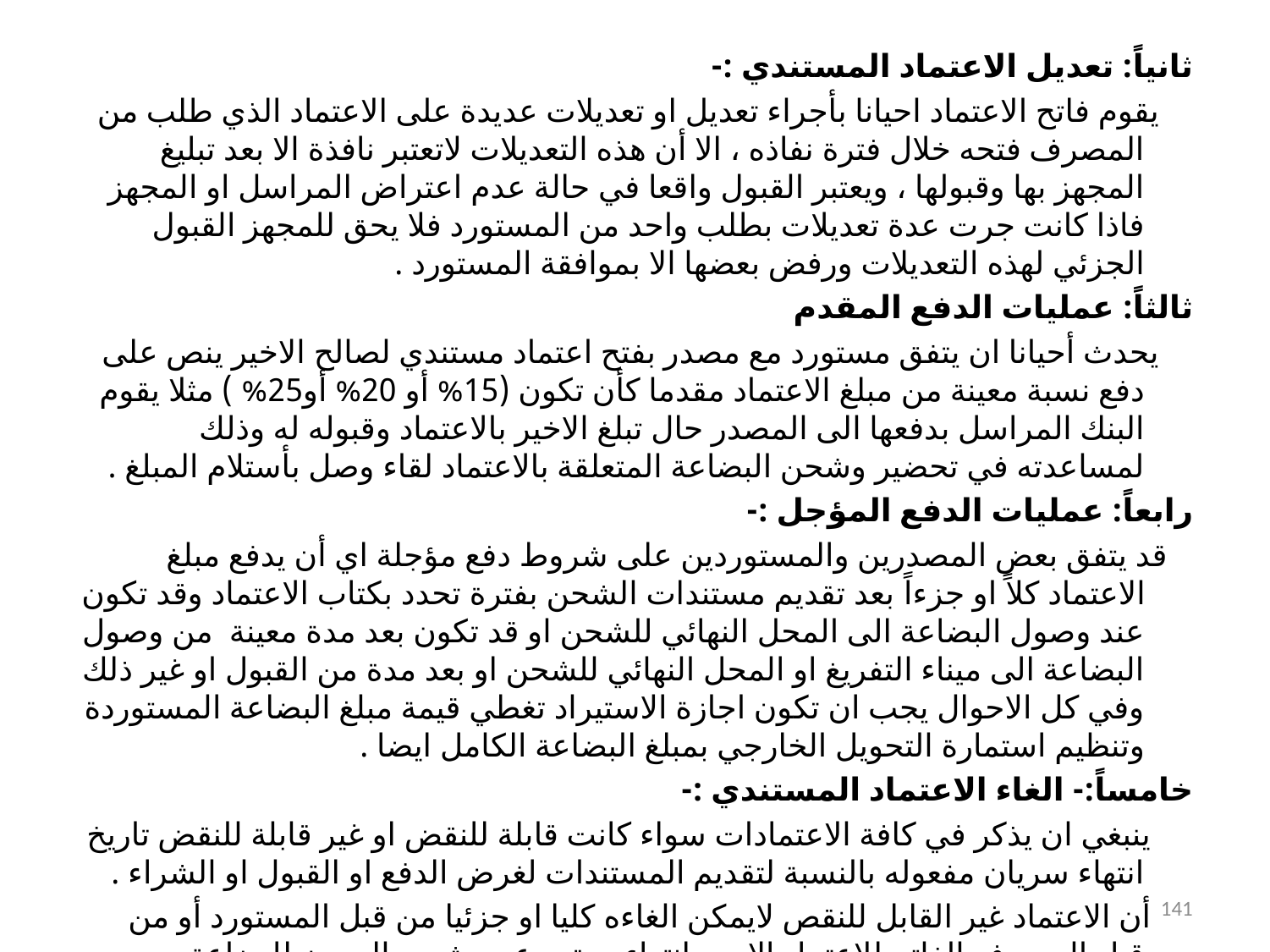

ثانياً: تعديل الاعتماد المستندي :-
    يقوم فاتح الاعتماد احيانا بأجراء تعديل او تعديلات عديدة على الاعتماد الذي طلب من المصرف فتحه خلال فترة نفاذه ، الا أن هذه التعديلات لاتعتبر نافذة الا بعد تبليغ المجهز بها وقبولها ، ويعتبر القبول واقعا في حالة عدم اعتراض المراسل او المجهز فاذا كانت جرت عدة تعديلات بطلب واحد من المستورد فلا يحق للمجهز القبول الجزئي لهذه التعديلات ورفض بعضها الا بموافقة المستورد .
ثالثاً: عمليات الدفع المقدم
    يحدث أحيانا ان يتفق مستورد مع مصدر بفتح اعتماد مستندي لصالح الاخير ينص على دفع نسبة معينة من مبلغ الاعتماد مقدما كأن تكون (15% أو 20% أو25% ) مثلا يقوم البنك المراسل بدفعها الى المصدر حال تبلغ الاخير بالاعتماد وقبوله له وذلك لمساعدته في تحضير وشحن البضاعة المتعلقة بالاعتماد لقاء وصل بأستلام المبلغ .
رابعاً: عمليات الدفع المؤجل :-
   قد يتفق بعض المصدرين والمستوردين على شروط دفع مؤجلة اي أن يدفع مبلغ الاعتماد كلاً او جزءاً بعد تقديم مستندات الشحن بفترة تحدد بكتاب الاعتماد وقد تكون عند وصول البضاعة الى المحل النهائي للشحن او قد تكون بعد مدة معينة  من وصول البضاعة الى ميناء التفريغ او المحل النهائي للشحن او بعد مدة من القبول او غير ذلك وفي كل الاحوال يجب ان تكون اجازة الاستيراد تغطي قيمة مبلغ البضاعة المستوردة وتنظيم استمارة التحويل الخارجي بمبلغ البضاعة الكامل ايضا .
خامساً:- الغاء الاعتماد المستندي :-
     ينبغي ان يذكر في كافة الاعتمادات سواء كانت قابلة للنقض او غير قابلة للنقض تاريخ انتهاء سريان مفعوله بالنسبة لتقديم المستندات لغرض الدفع او القبول او الشراء .
     أن الاعتماد غير القابل للنقص لايمكن الغاءه كليا او جزئيا من قبل المستورد أو من قبل المصرف الفاتح للاعتماد الا بعد انتهاء مدته وعدم شحن المجهز للبضاعة المتعلقة به او بعد موافقة المجهز على الالغاء .

141